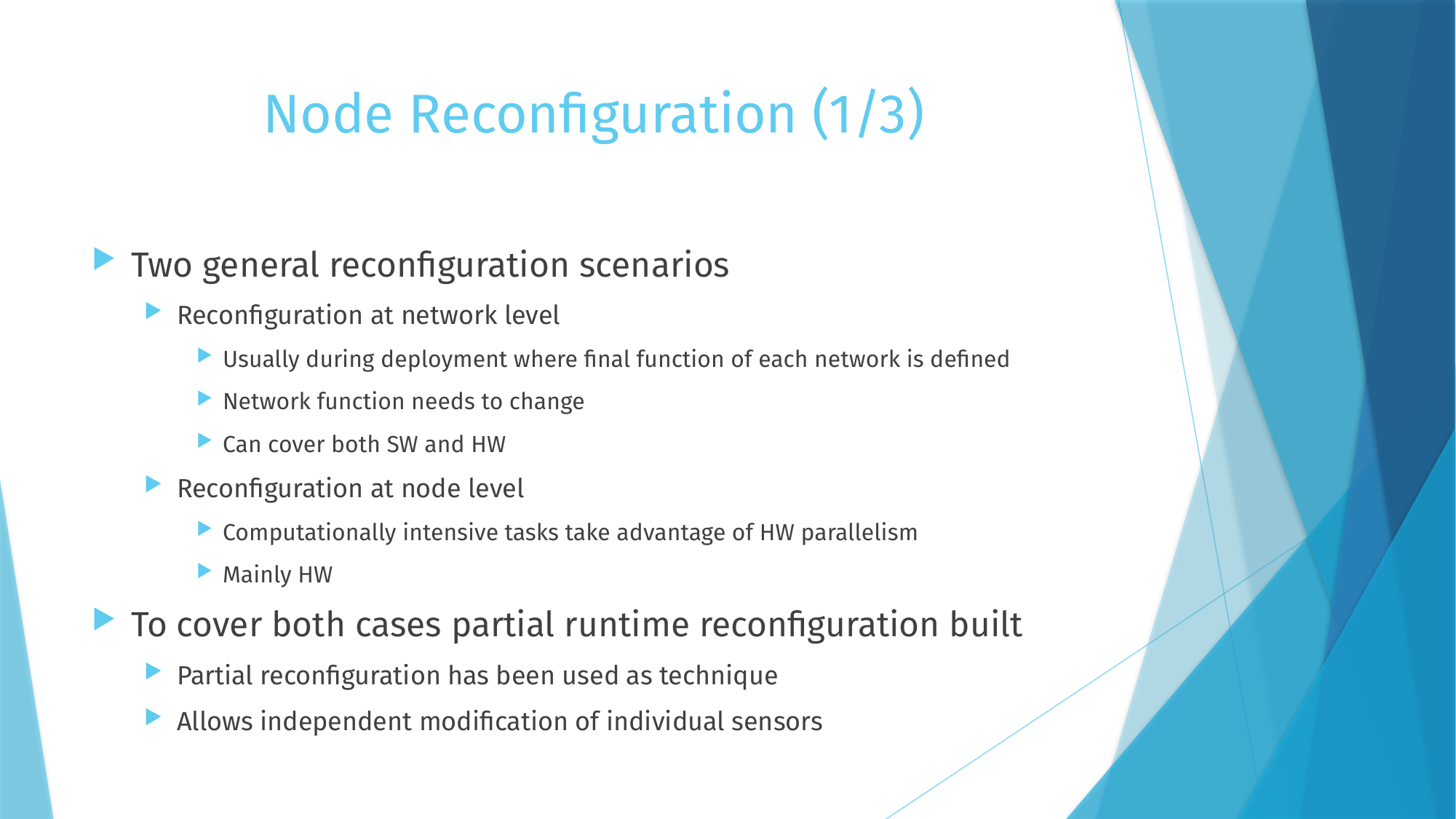

# Node Reconfiguration (1/3)
Two general reconfiguration scenarios
Reconfiguration at network level
Usually during deployment where final function of each network is defined
Network function needs to change
Can cover both SW and HW
Reconfiguration at node level
Computationally intensive tasks take advantage of HW parallelism
Mainly HW
To cover both cases partial runtime reconfiguration built
Partial reconfiguration has been used as technique
Allows independent modification of individual sensors